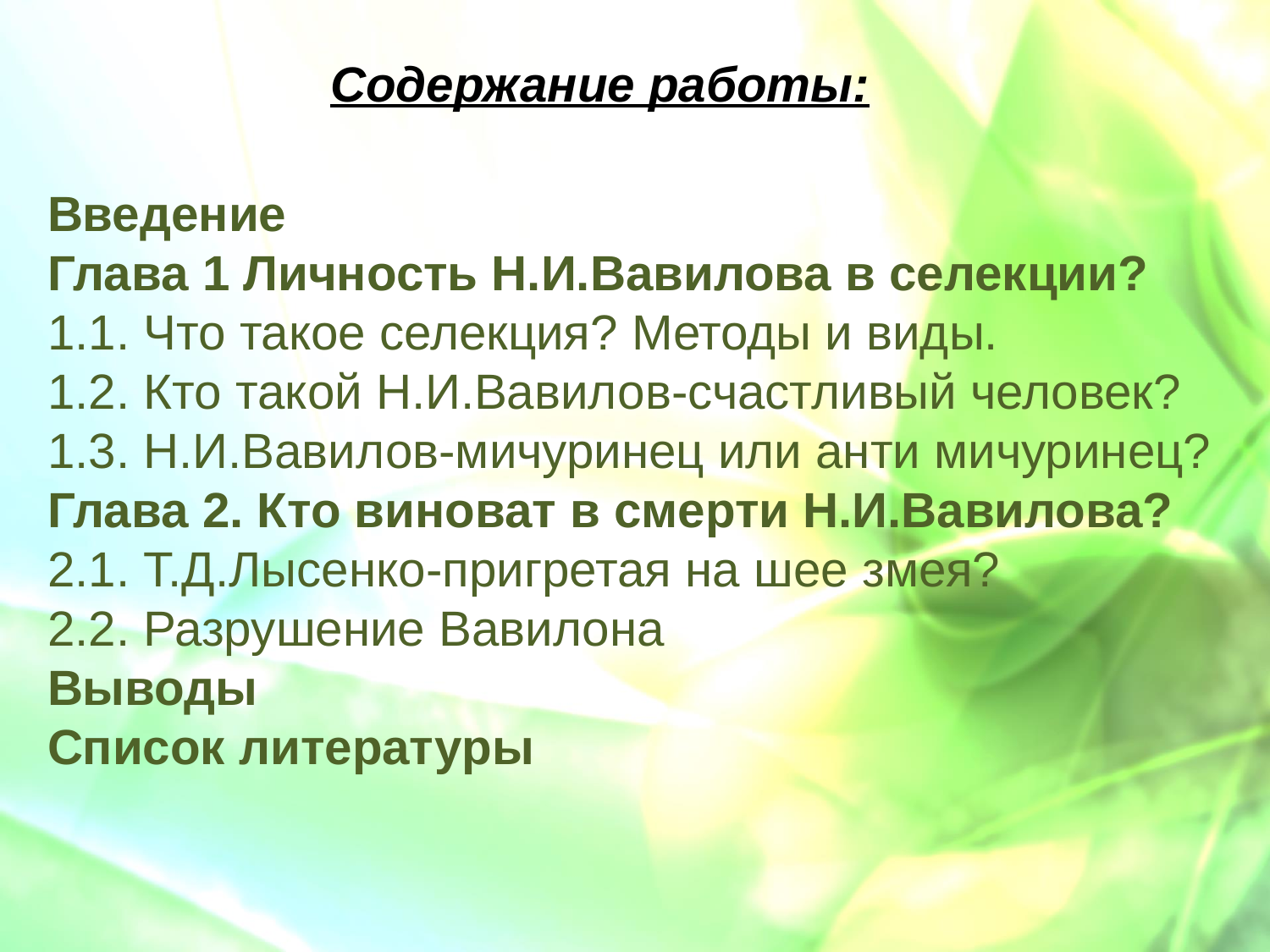

Содержание работы:
Введение
Глава 1 Личность Н.И.Вавилова в селекции?
1.1. Что такое селекция? Методы и виды.
1.2. Кто такой Н.И.Вавилов-счастливый человек?
1.3. Н.И.Вавилов-мичуринец или анти мичуринец?
Глава 2. Кто виноват в смерти Н.И.Вавилова?
2.1. Т.Д.Лысенко-пригретая на шее змея?
2.2. Разрушение Вавилона
Выводы
Список литературы